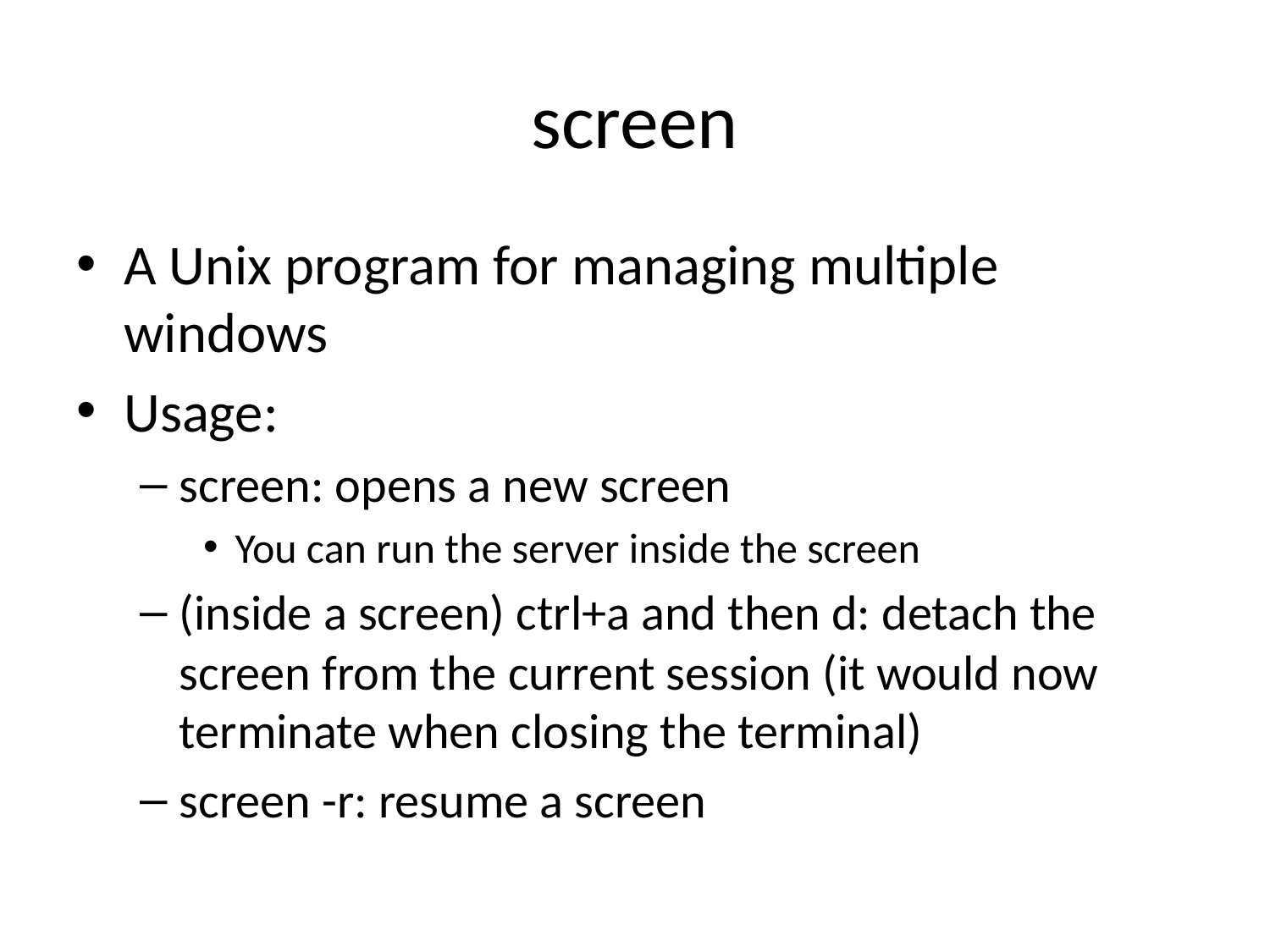

# screen
A Unix program for managing multiple windows
Usage:
screen: opens a new screen
You can run the server inside the screen
(inside a screen) ctrl+a and then d: detach the screen from the current session (it would now terminate when closing the terminal)
screen -r: resume a screen